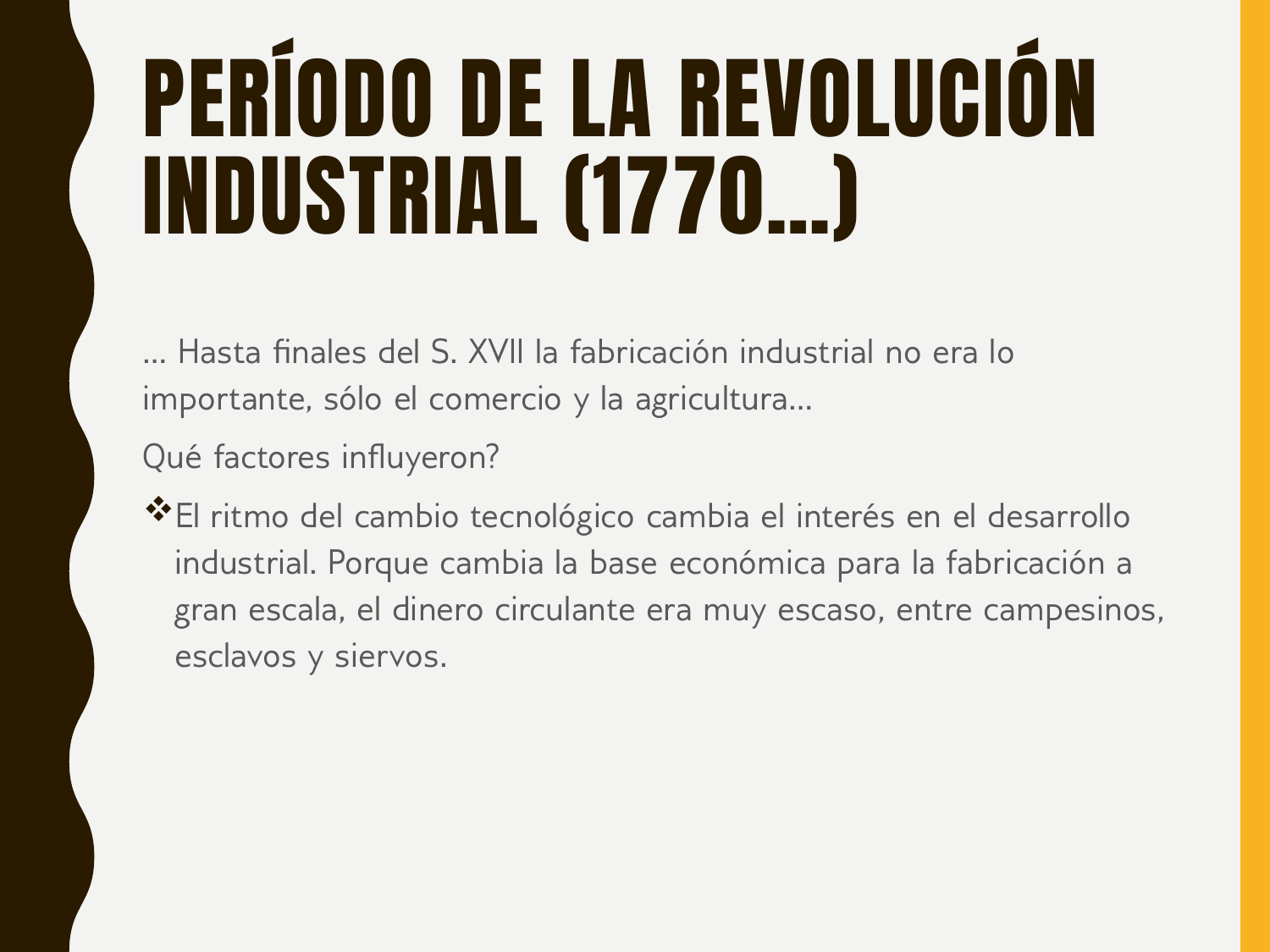

# Período de la Revolución Industrial (1770…)
… Hasta finales del S. XVII la fabricación industrial no era lo importante, sólo el comercio y la agricultura…
Qué factores influyeron?
El ritmo del cambio tecnológico cambia el interés en el desarrollo industrial. Porque cambia la base económica para la fabricación a gran escala, el dinero circulante era muy escaso, entre campesinos, esclavos y siervos.